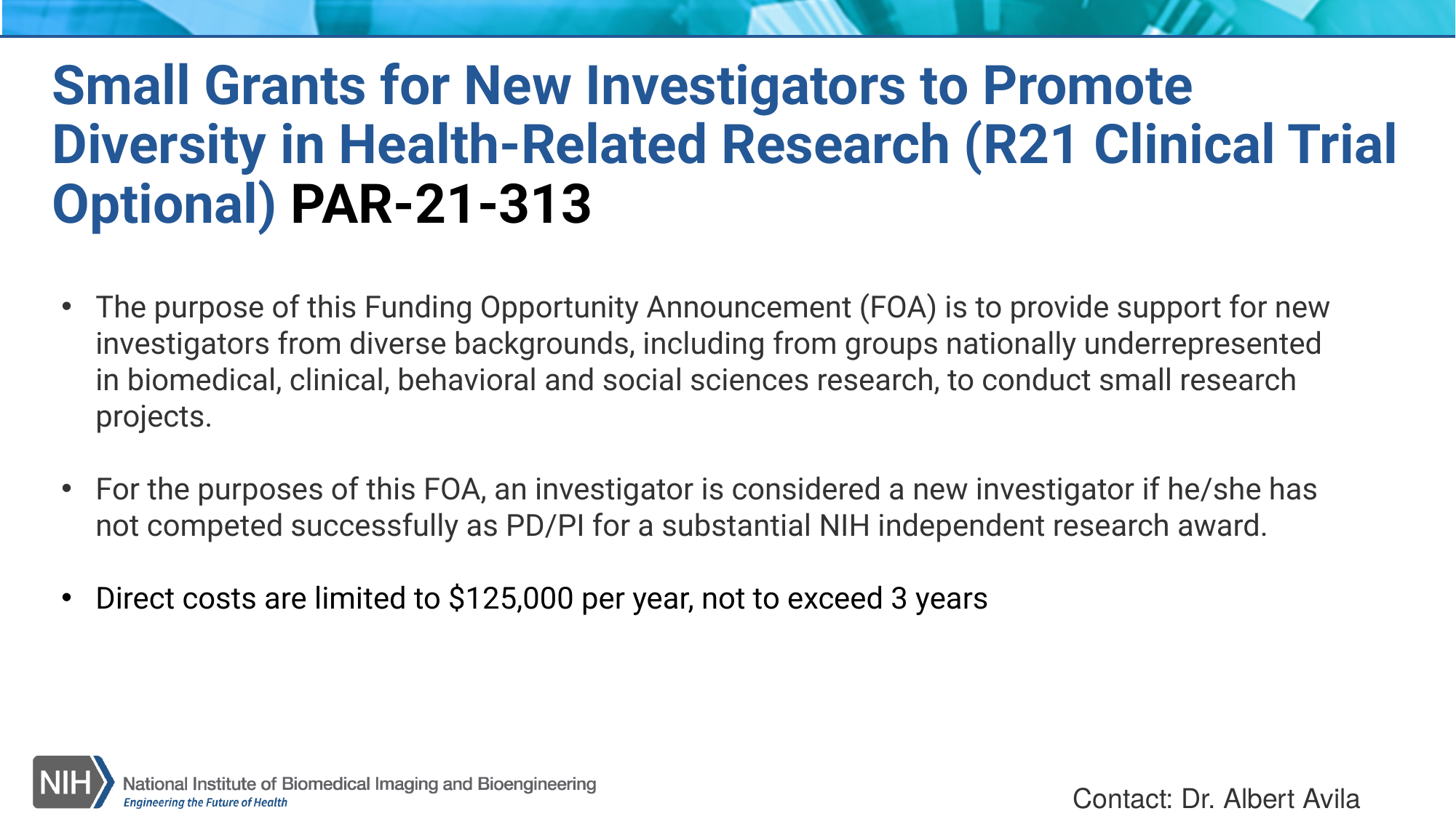

# Small Grants for New Investigators to Promote Diversity in Health-Related Research (R21 Clinical Trial Optional) PAR-21-313
The purpose of this Funding Opportunity Announcement (FOA) is to provide support for new investigators from diverse backgrounds, including from groups nationally underrepresented in biomedical, clinical, behavioral and social sciences research, to conduct small research projects.

For the purposes of this FOA, an investigator is considered a new investigator if he/she has not competed successfully as PD/PI for a substantial NIH independent research award.

Direct costs are limited to $125,000 per year, not to exceed 3 years

Contact: Dr. Albert Avila